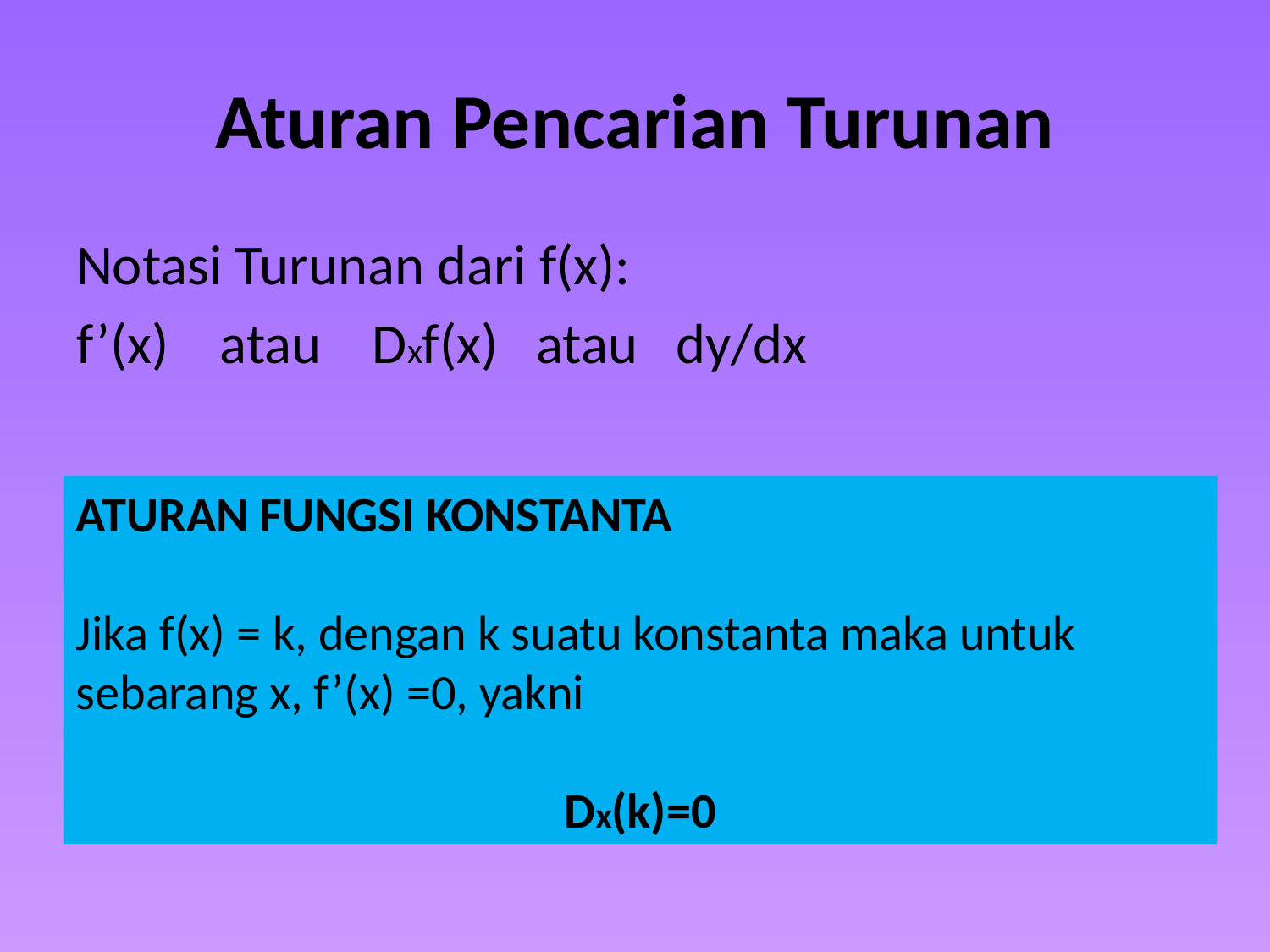

# Aturan Pencarian Turunan
Notasi Turunan dari f(x):
f’(x)    atau    Dxf(x)   atau   dy/dx
ATURAN FUNGSI KONSTANTA

Jika f(x) = k, dengan k suatu konstanta maka untuk sebarang x, f’(x) =0, yakni

Dx(k)=0